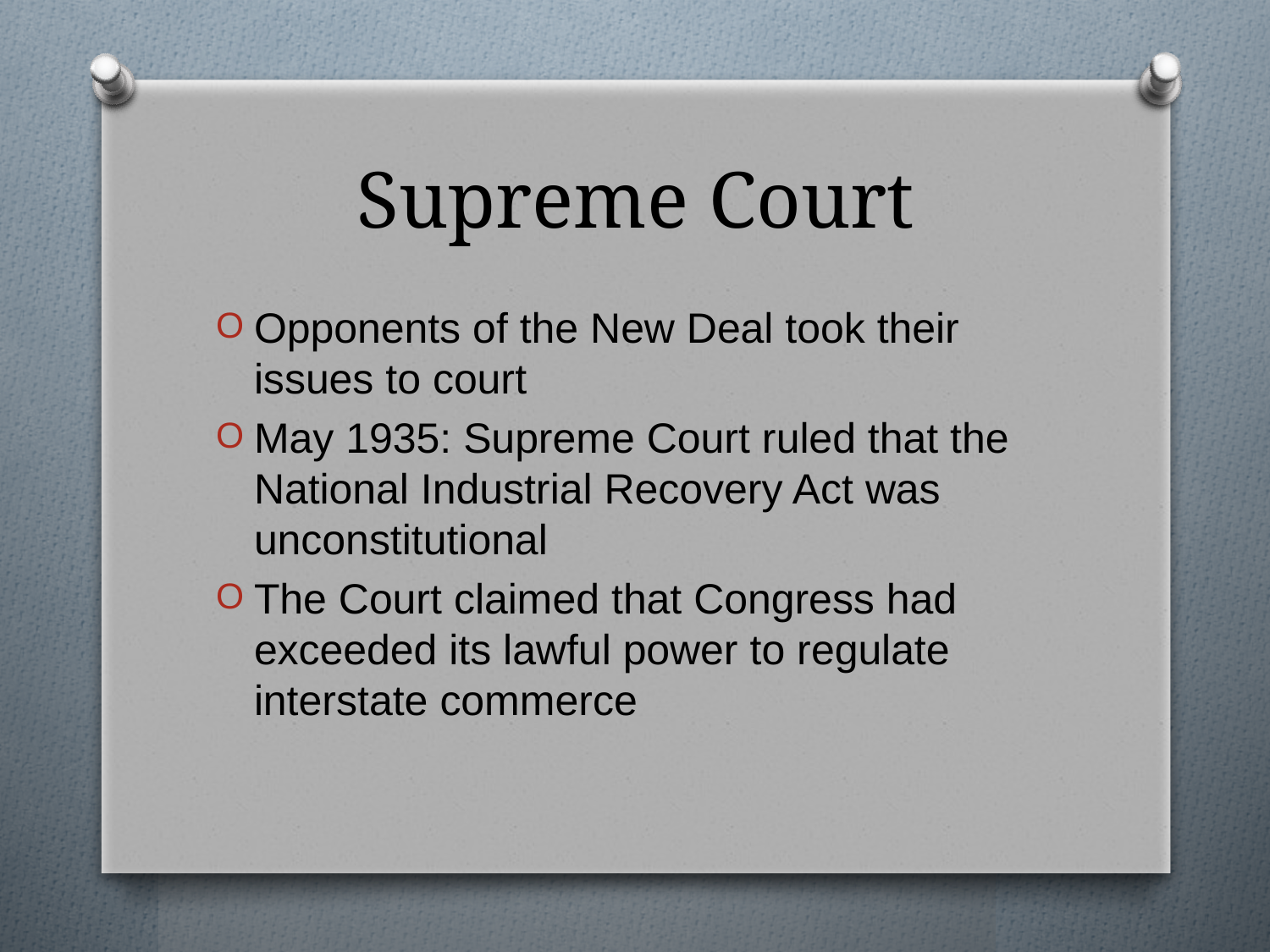

# Supreme Court
Opponents of the New Deal took their issues to court
May 1935: Supreme Court ruled that the National Industrial Recovery Act was unconstitutional
The Court claimed that Congress had exceeded its lawful power to regulate interstate commerce